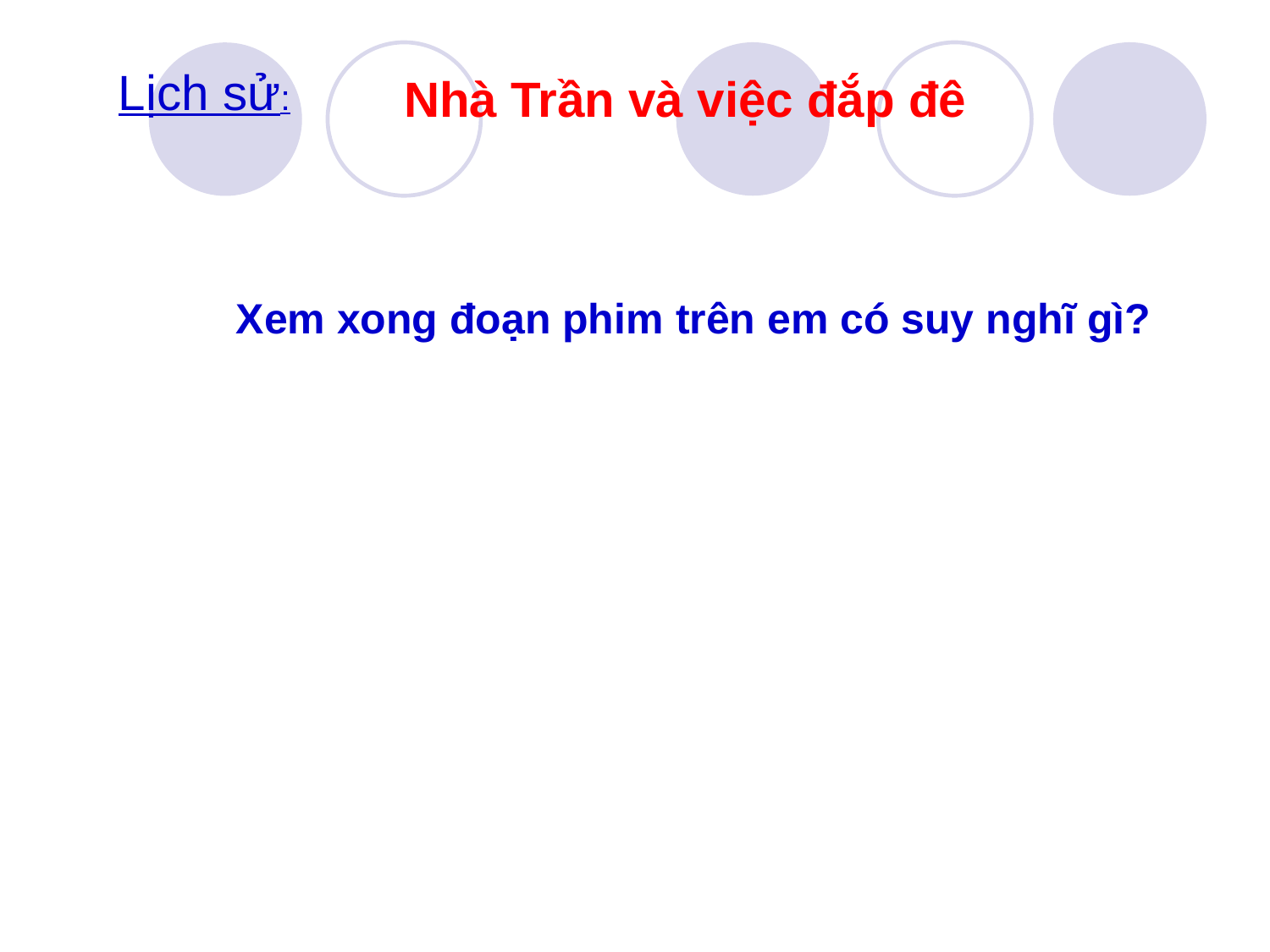

Lịch sử:
	Nhà Trần và việc đắp đê
 Xem xong đoạn phim trên em có suy nghĩ gì?